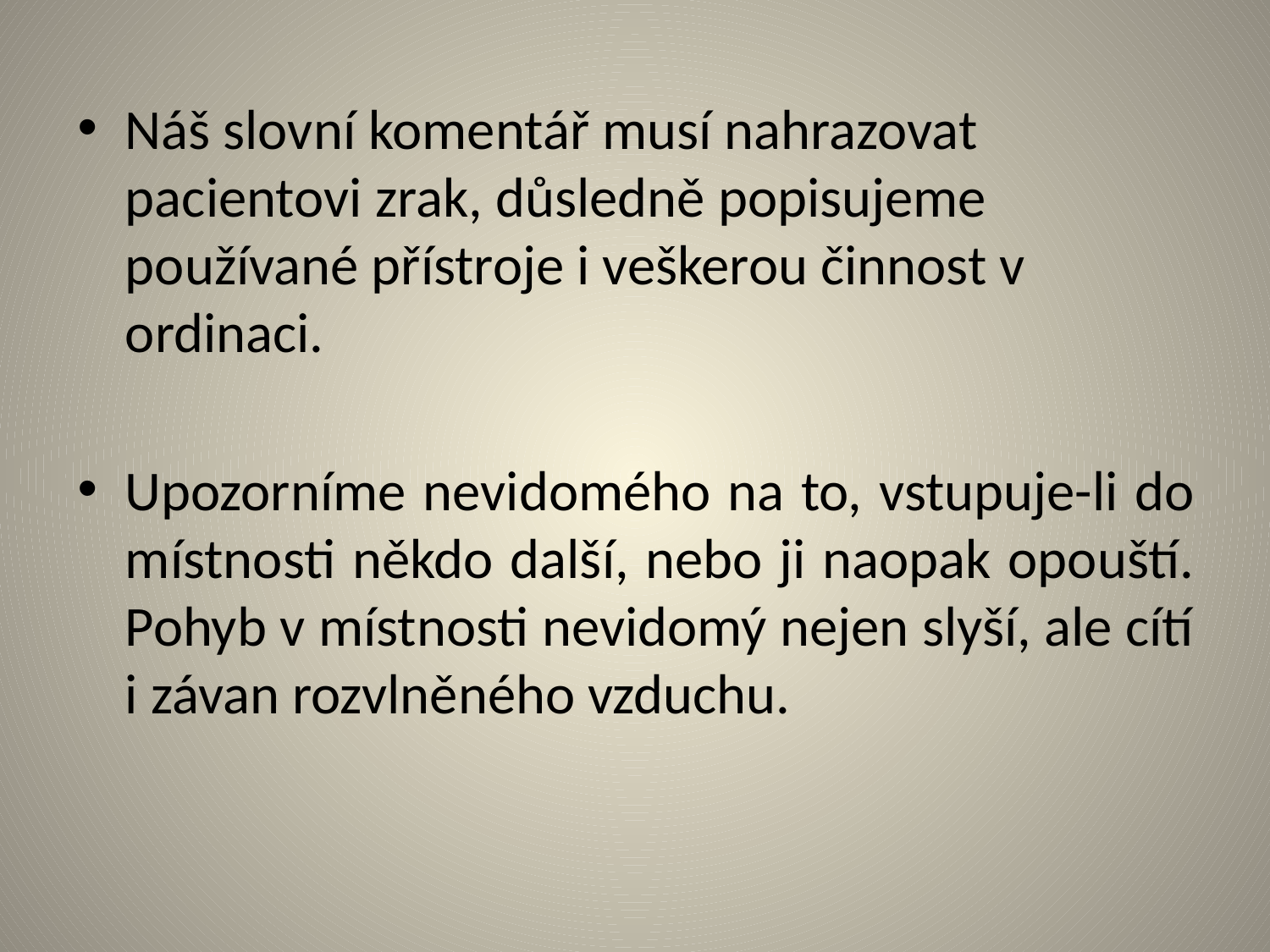

#
Náš slovní komentář musí nahrazovat pacientovi zrak, důsledně popisujeme používané přístroje i veškerou činnost v ordinaci.

Upozorníme nevidomého na to, vstupuje-li do místnosti někdo další, nebo ji naopak opouští. Pohyb v místnosti nevidomý nejen slyší, ale cítí i závan rozvlněného vzduchu.